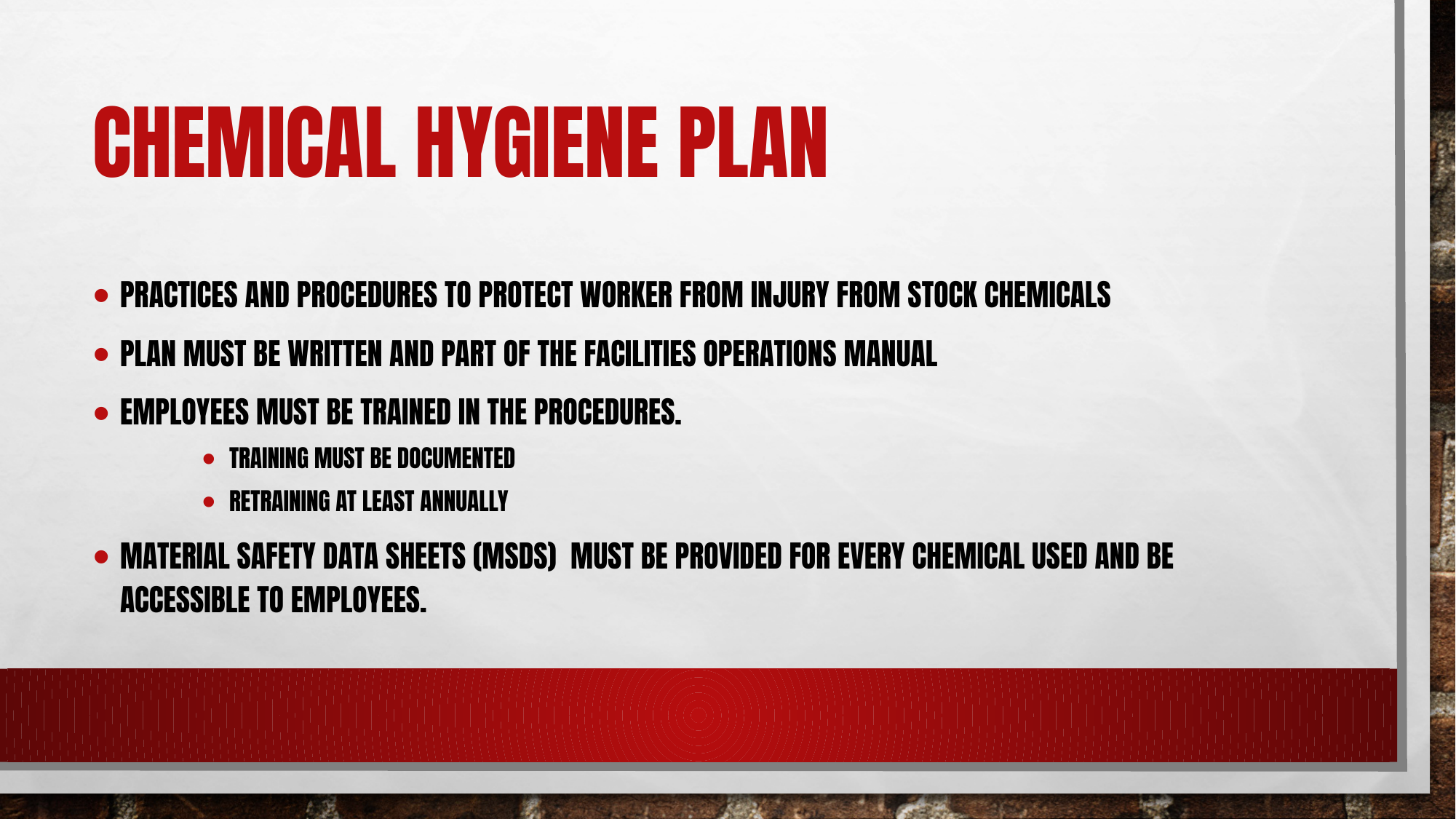

# Chemical hygiene plan
Practices and procedures to protect worker from injury from stock chemicals
Plan must be written and part of the facilities operations manual
Employees must be trained in the procedures.
Training must be documented
Retraining at least annually
Material safety data sheets (MSDS)  must be provided for every chemical used and be accessible to employees.